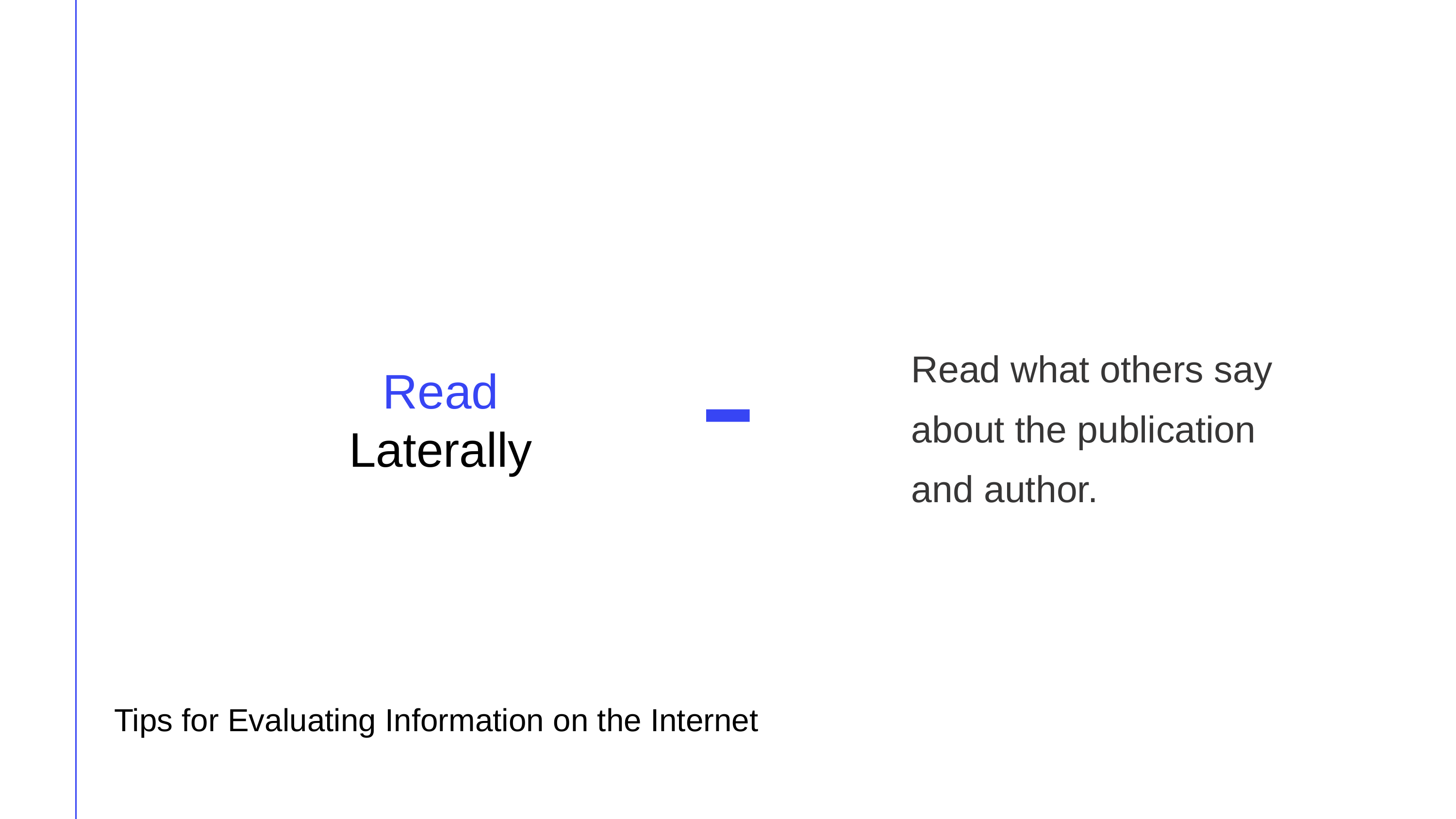

Read what others say about the publication and author.
Read
Laterally

Tips for Evaluating Information on the Internet